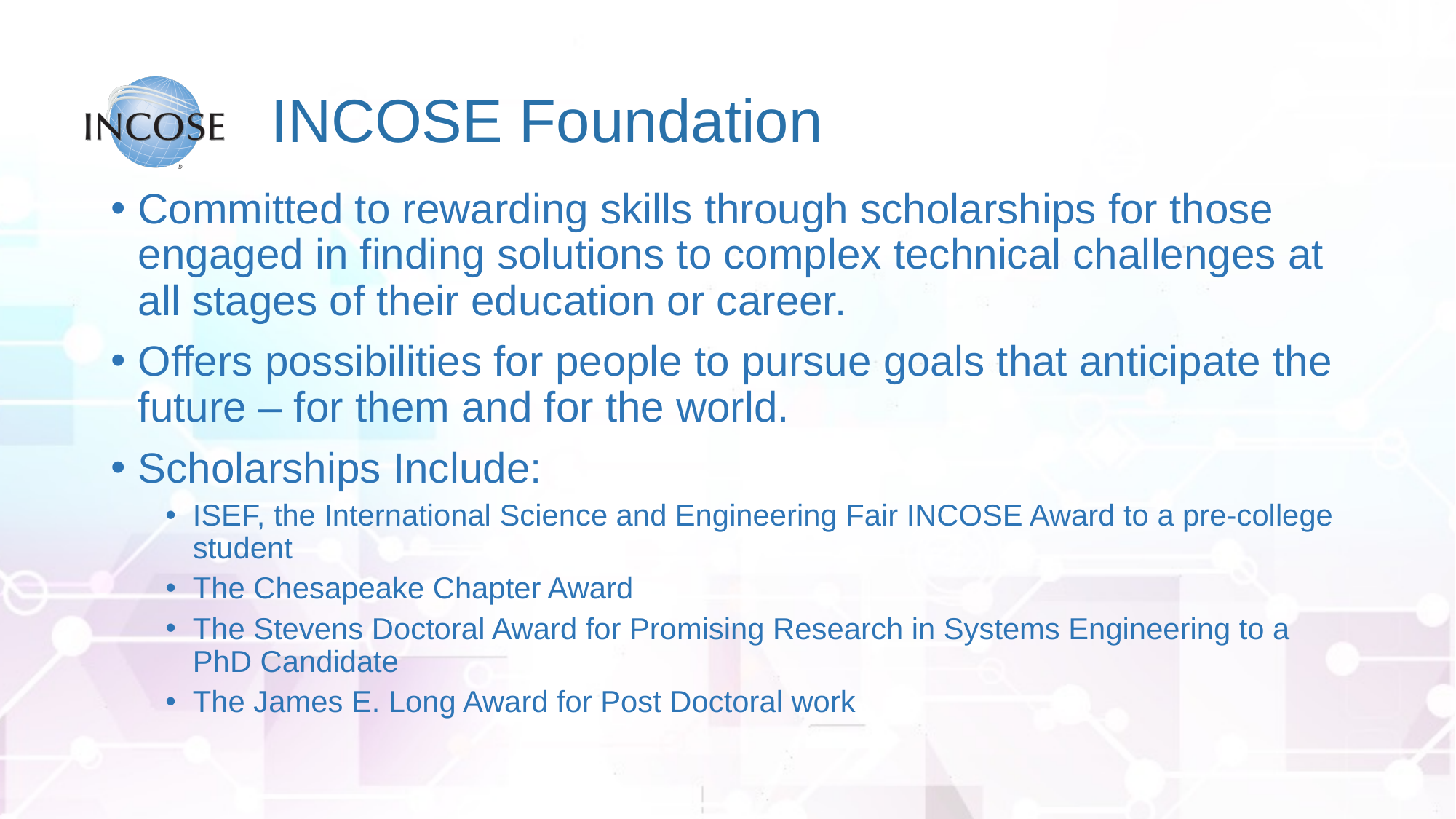

# INCOSE Foundation
Committed to rewarding skills through scholarships for those engaged in finding solutions to complex technical challenges at all stages of their education or career.
Offers possibilities for people to pursue goals that anticipate the future – for them and for the world.
Scholarships Include:
ISEF, the International Science and Engineering Fair INCOSE Award to a pre-college student
The Chesapeake Chapter Award
The Stevens Doctoral Award for Promising Research in Systems Engineering to a PhD Candidate
The James E. Long Award for Post Doctoral work